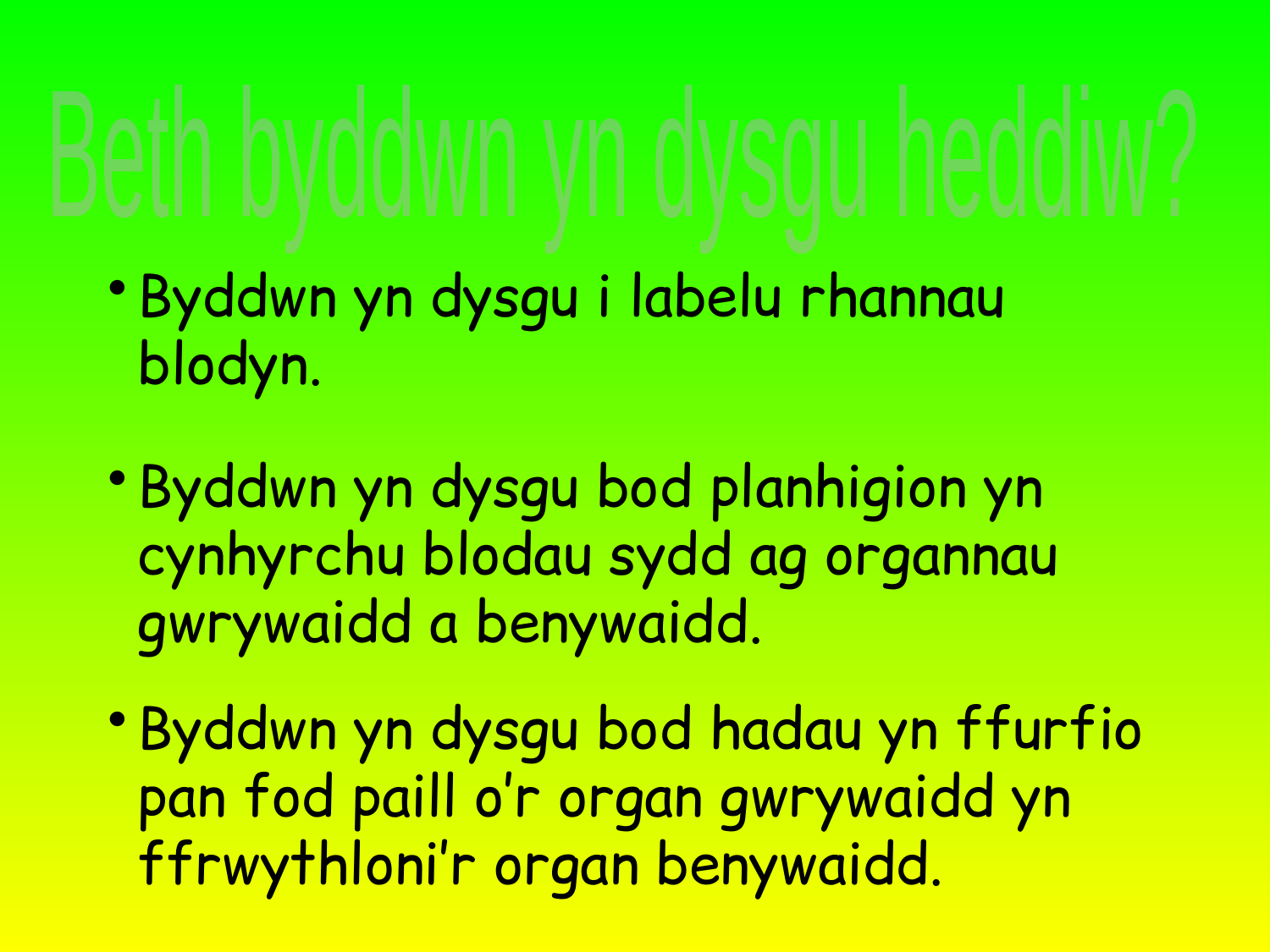

Beth byddwn yn dysgu heddiw?
Byddwn yn dysgu i labelu rhannau blodyn.

Byddwn yn dysgu bod planhigion yn cynhyrchu blodau sydd ag organnau gwrywaidd a benywaidd.

Byddwn yn dysgu bod hadau yn ffurfio pan fod paill o’r organ gwrywaidd yn ffrwythloni’r organ benywaidd.